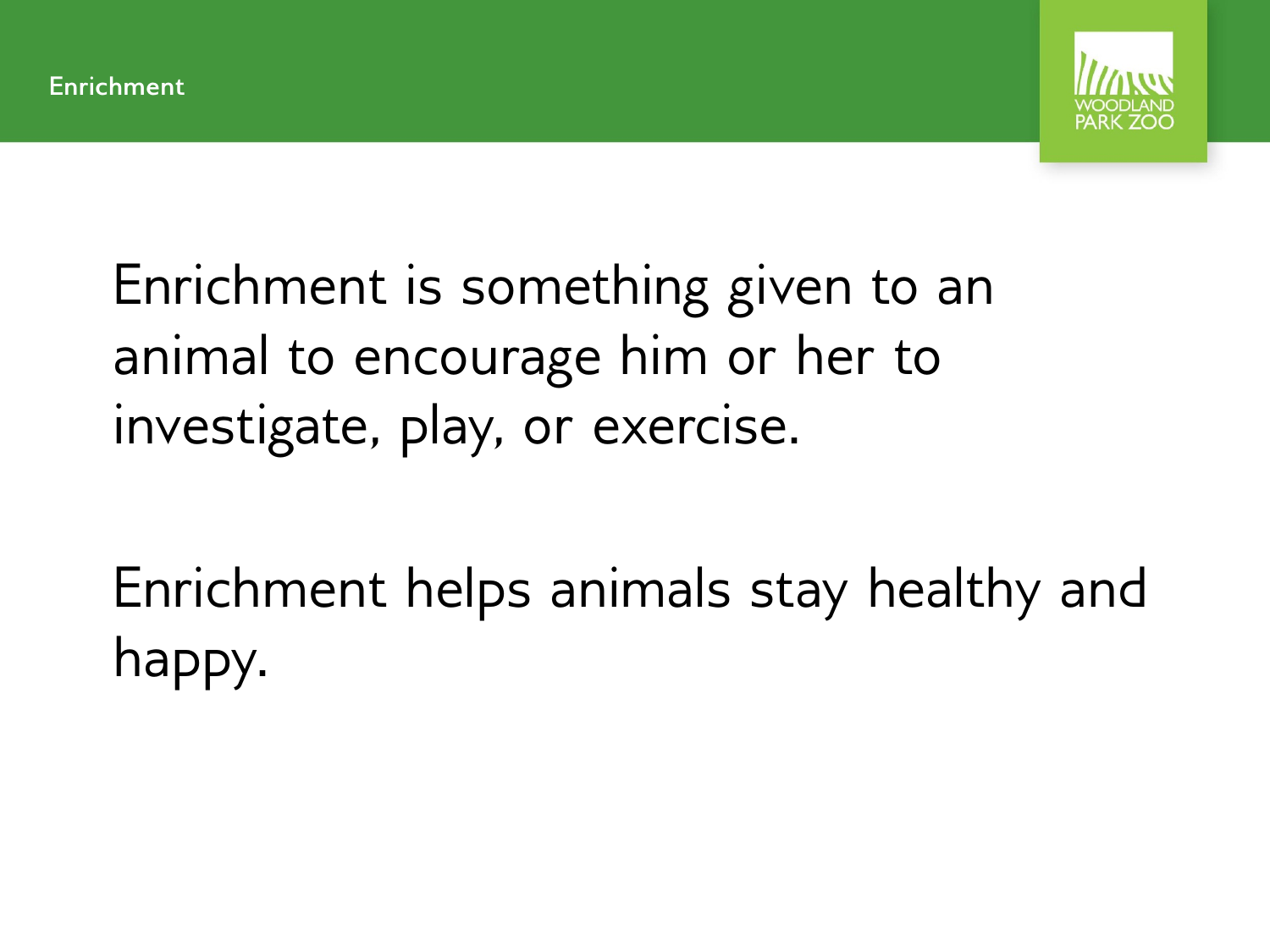

# Enrichment
Enrichment is something given to an animal to encourage him or her to investigate, play, or exercise.

Enrichment helps animals stay healthy and happy.